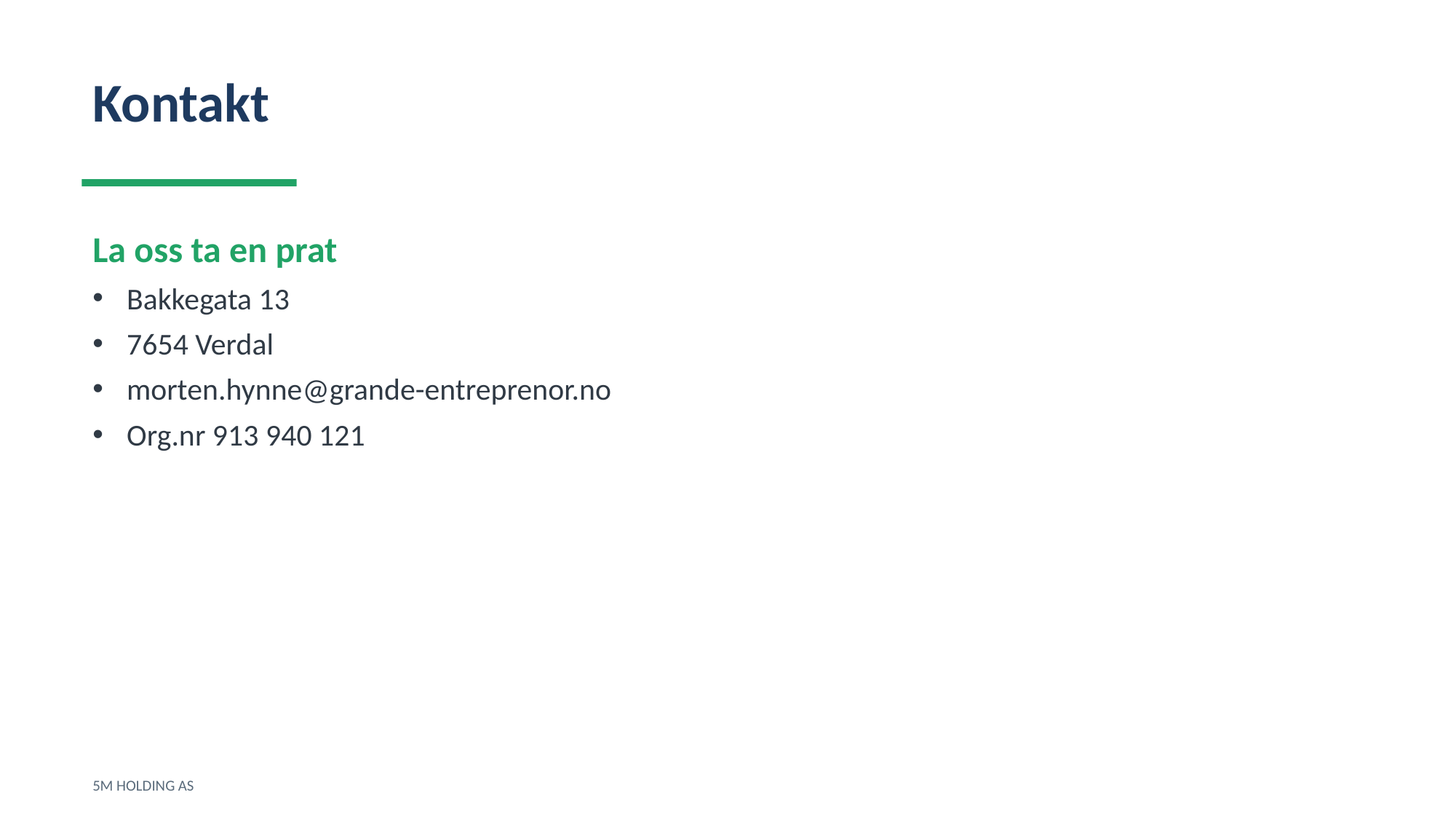

Kontakt

La oss ta en prat
Bakkegata 13
7654 Verdal
morten.hynne@grande-entreprenor.no
Org.nr 913 940 121
5M HOLDING AS